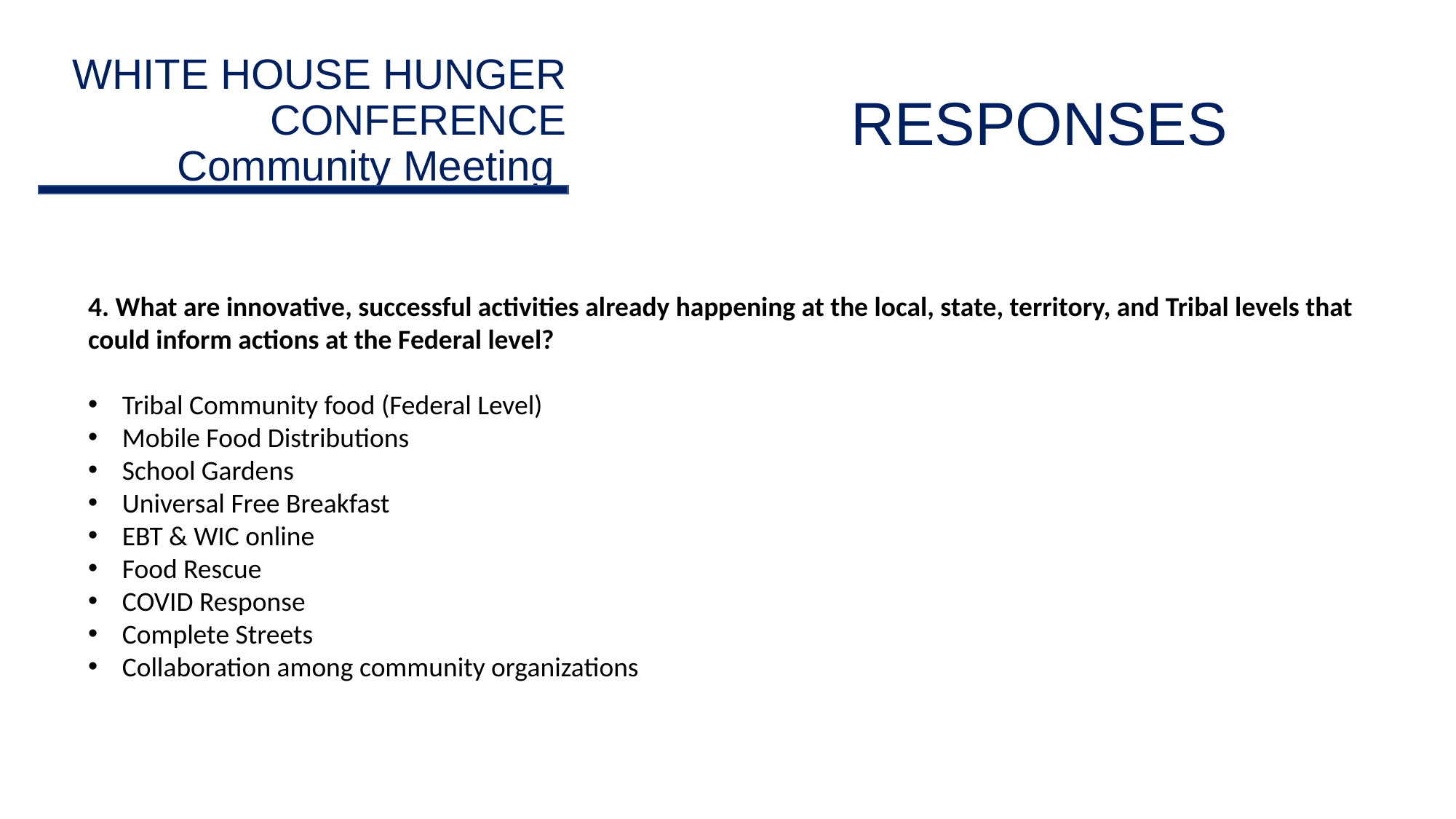

# WHITE HOUSE HUNGER CONFERENCE Community Meeting
RESPONSES

4. What are innovative, successful activities already happening at the local, state, territory, and Tribal levels that could inform actions at the Federal level?

Tribal Community food (Federal Level)
Mobile Food Distributions
School Gardens
Universal Free Breakfast
EBT & WIC online
Food Rescue
COVID Response
Complete Streets
Collaboration among community organizations